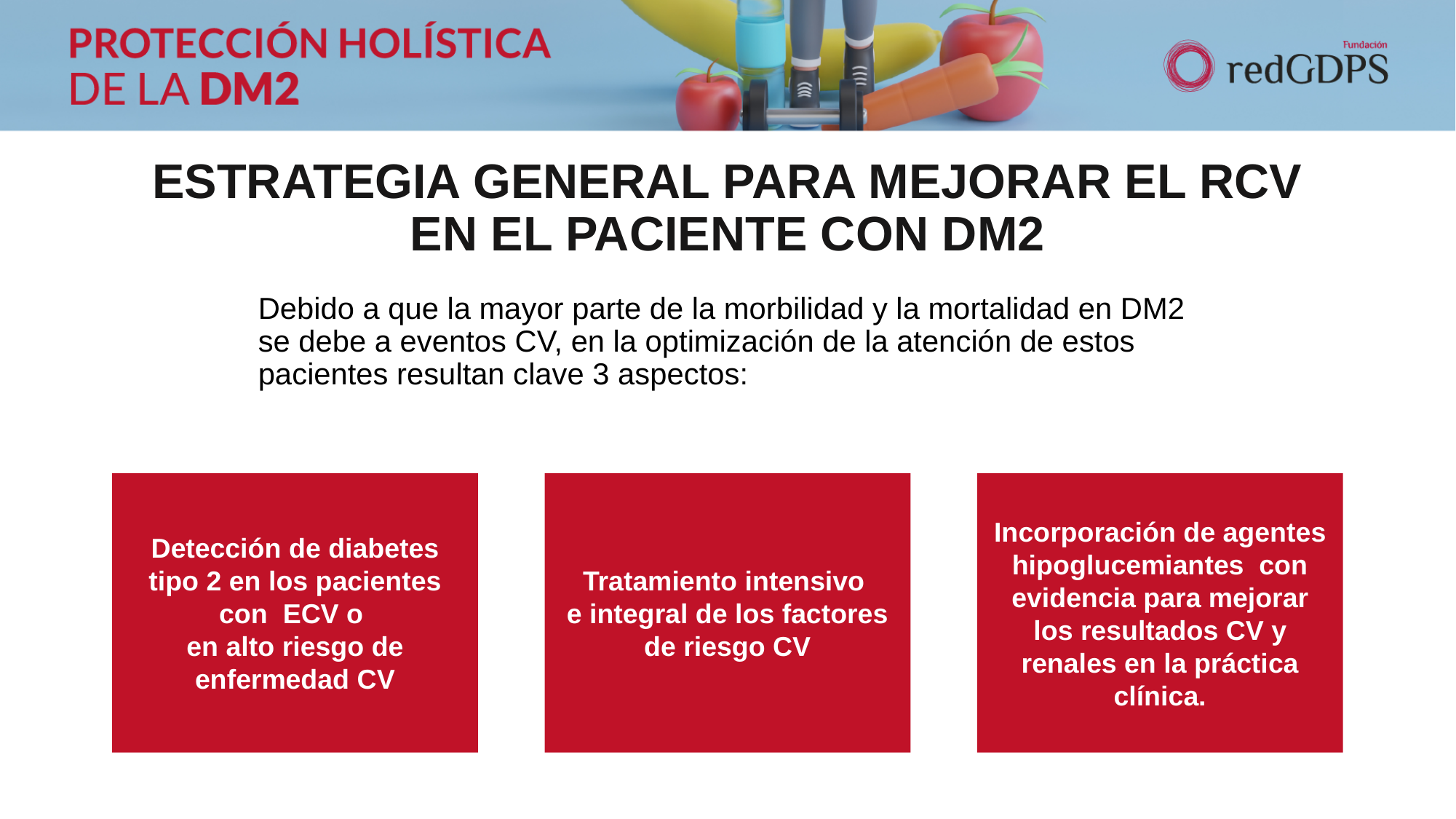

# ESTRATEGIA GENERAL PARA MEJORAR EL RCV EN EL PACIENTE CON DM2
Debido a que la mayor parte de la morbilidad y la mortalidad en DM2  se debe a eventos CV, en la optimización de la atención de estos pacientes resultan clave 3 aspectos:

Detección de diabetes tipo 2 en los pacientes con  ECV o
en alto riesgo de enfermedad CV
Tratamiento intensivo
e integral de los factores de riesgo CV
Incorporación de agentes hipoglucemiantes  con evidencia para mejorar los resultados CV y renales en la práctica clínica.